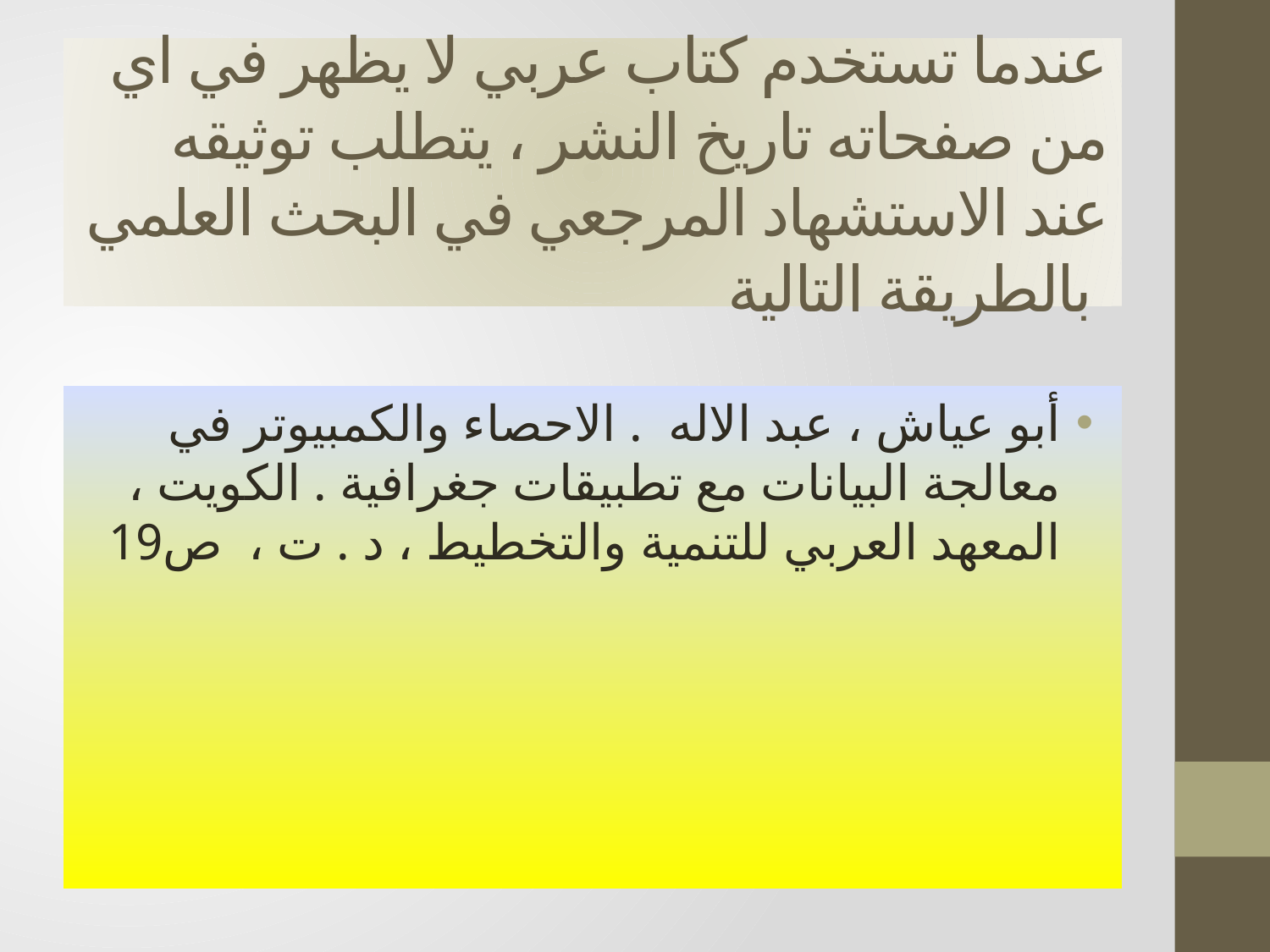

# عندما تستخدم كتاب عربي لا يظهر في اي من صفحاته تاريخ النشر ، يتطلب توثيقه عند الاستشهاد المرجعي في البحث العلمي بالطريقة التالية
أبو عياش ، عبد الاله  . الاحصاء والكمبيوتر في معالجة البيانات مع تطبيقات جغرافية . الكويت ، المعهد العربي للتنمية والتخطيط ، د . ت ،  ص19